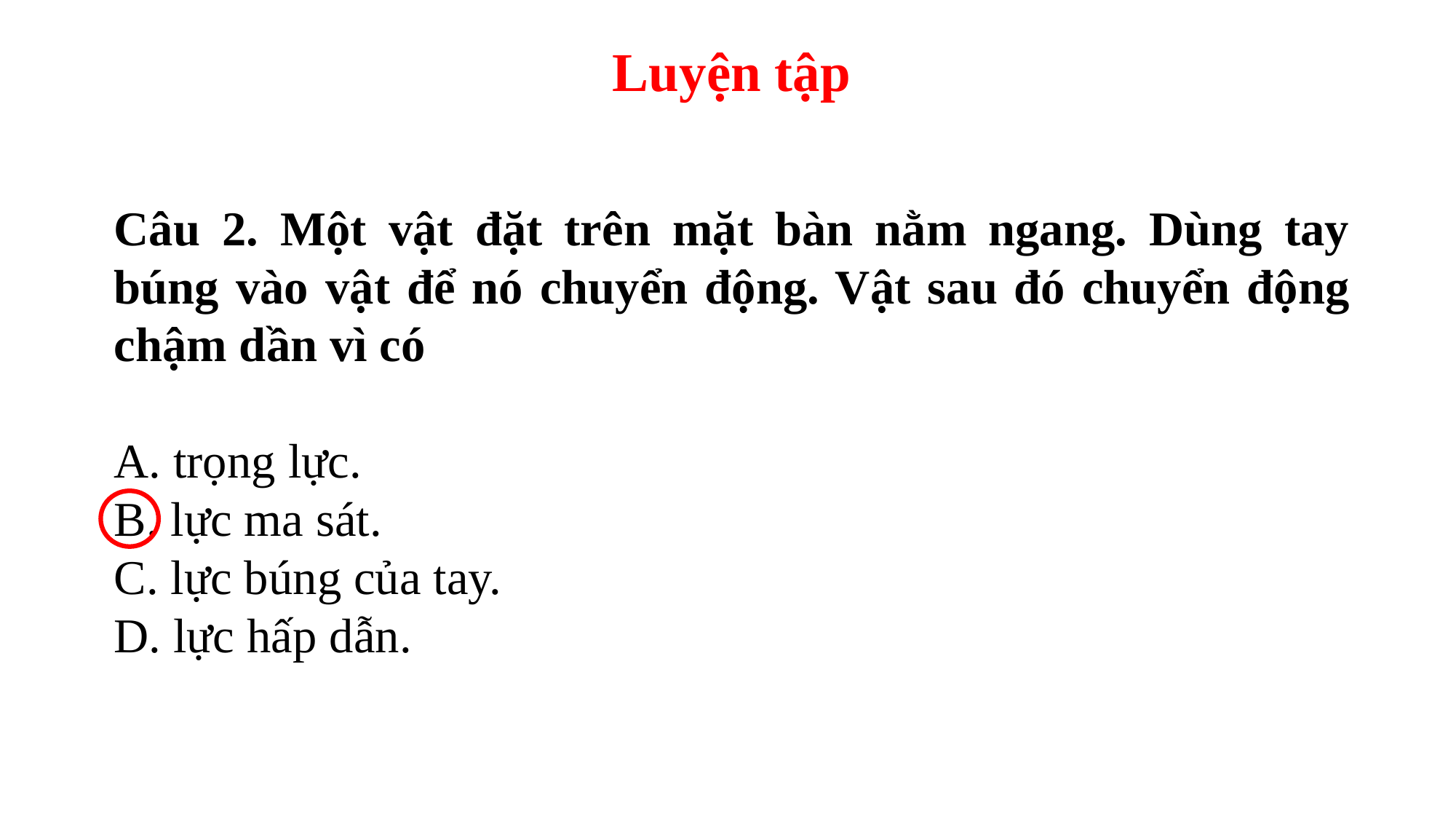

Luyện tập
Câu 2. Một vật đặt trên mặt bàn nằm ngang. Dùng tay búng vào vật để nó chuyển động. Vật sau đó chuyển động chậm dần vì có

A. trọng lực.
B. lực ma sát.
C. lực búng của tay.
D. lực hấp dẫn.